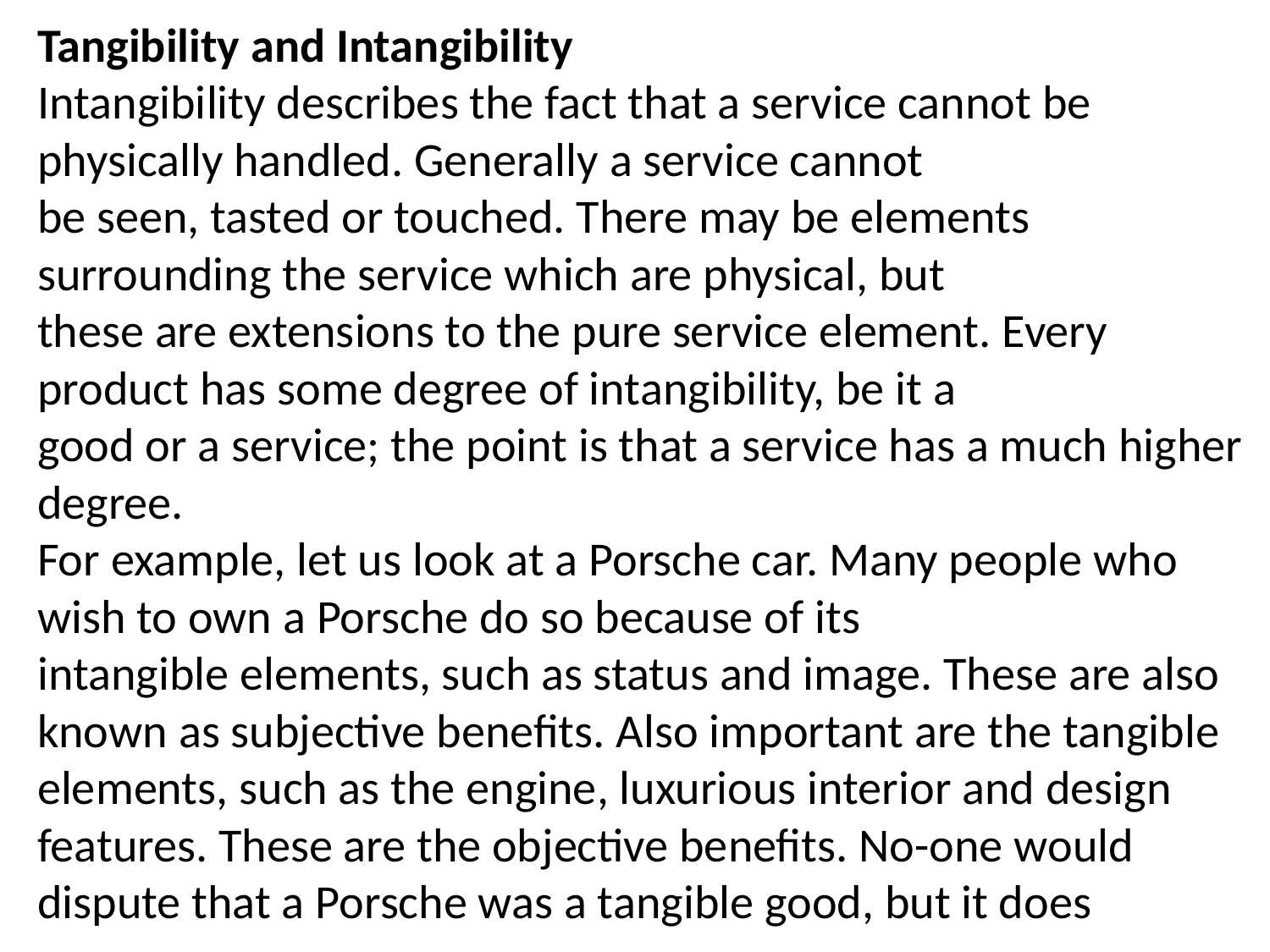

Tangibility and Intangibility
Intangibility describes the fact that a service cannot be physically handled. Generally a service cannot
be seen, tasted or touched. There may be elements surrounding the service which are physical, but
these are extensions to the pure service element. Every product has some degree of intangibility, be it a
good or a service; the point is that a service has a much higher degree.
For example, let us look at a Porsche car. Many people who wish to own a Porsche do so because of its
intangible elements, such as status and image. These are also known as subjective benefits. Also important are the tangible elements, such as the engine, luxurious interior and design features. These are the objective benefits. No-one would dispute that a Porsche was a tangible good, but it does